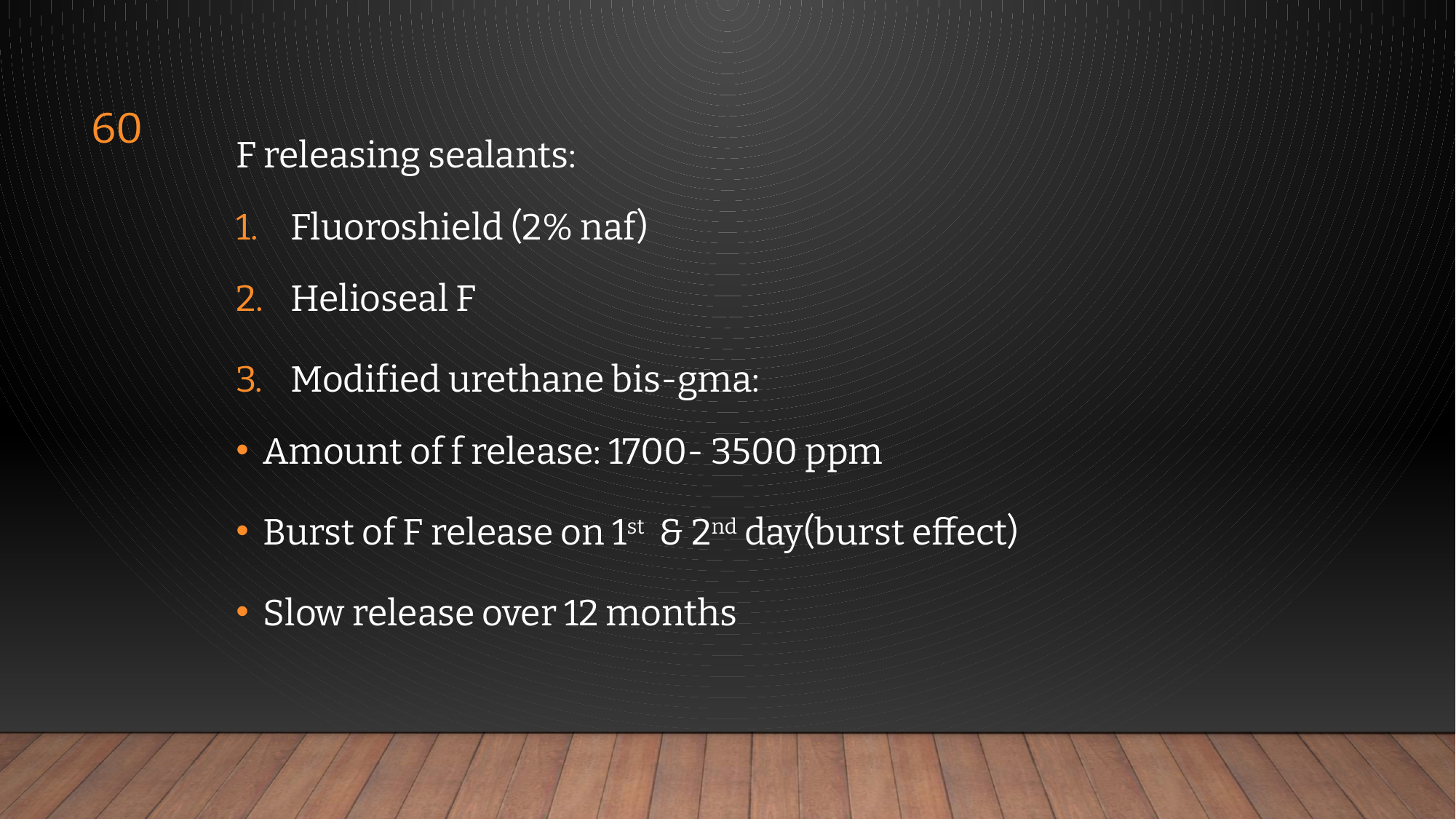

60
F releasing sealants:
Fluoroshield (2% naf)
Helioseal F
Modified urethane bis-gma:
Amount of f release: 1700- 3500 ppm
Burst of F release on 1st  & 2nd day(burst effect)
Slow release over 12 months